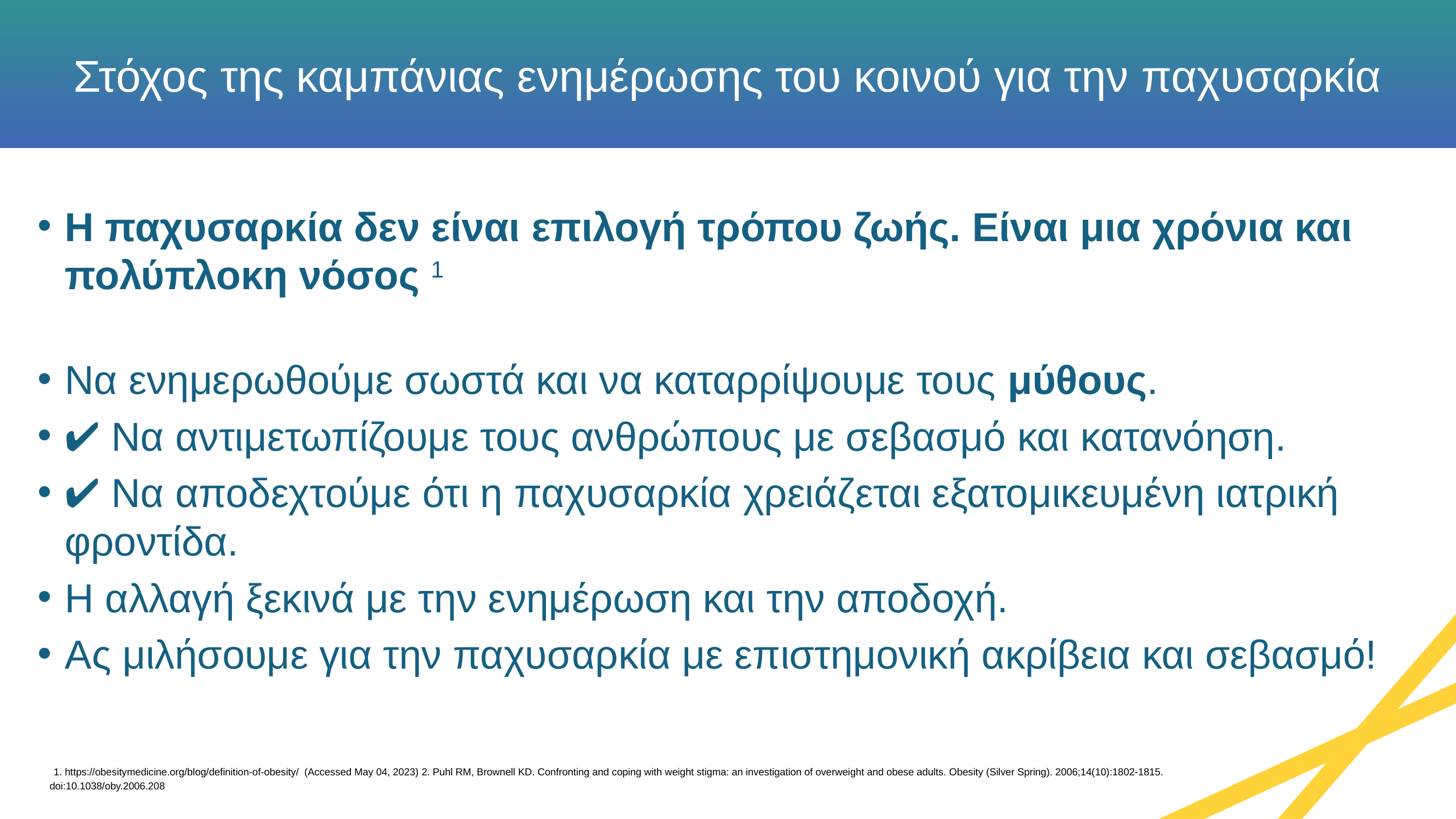

# Στόχος της καμπάνιας ενημέρωσης του κοινού για την παχυσαρκία
Η παχυσαρκία δεν είναι επιλογή τρόπου ζωής. Είναι μια χρόνια και πολύπλοκη νόσος 1

Να ενημερωθούμε σωστά και να καταρρίψουμε τους μύθους.
✔ Να αντιμετωπίζουμε τους ανθρώπους με σεβασμό και κατανόηση.
✔ Να αποδεχτούμε ότι η παχυσαρκία χρειάζεται εξατομικευμένη ιατρική φροντίδα.
Η αλλαγή ξεκινά με την ενημέρωση και την αποδοχή.
Ας μιλήσουμε για την παχυσαρκία με επιστημονική ακρίβεια και σεβασμό!
 1. https://obesitymedicine.org/blog/definition-of-obesity/  (Accessed May 04, 2023) 2. Puhl RM, Brownell KD. Confronting and coping with weight stigma: an investigation of overweight and obese adults. Obesity (Silver Spring). 2006;14(10):1802-1815. doi:10.1038/oby.2006.208